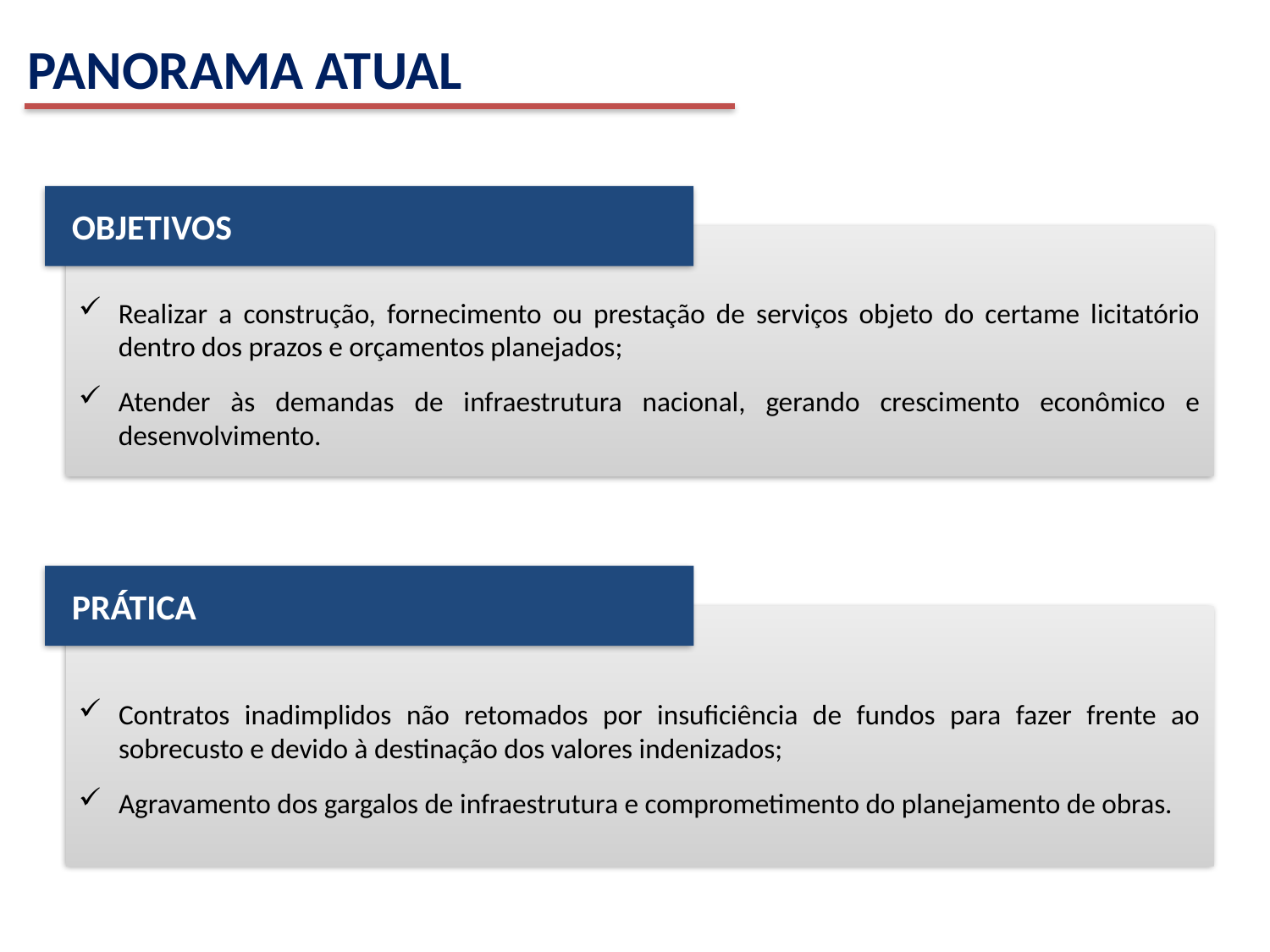

PANORAMA ATUAL
  OBJETIVOS

Realizar a construção, fornecimento ou prestação de serviços objeto do certame licitatório dentro dos prazos e orçamentos planejados;
Atender às demandas de infraestrutura nacional, gerando crescimento econômico e desenvolvimento.
  PRÁTICA

Contratos inadimplidos não retomados por insuficiência de fundos para fazer frente ao sobrecusto e devido à destinação dos valores indenizados;
Agravamento dos gargalos de infraestrutura e comprometimento do planejamento de obras.